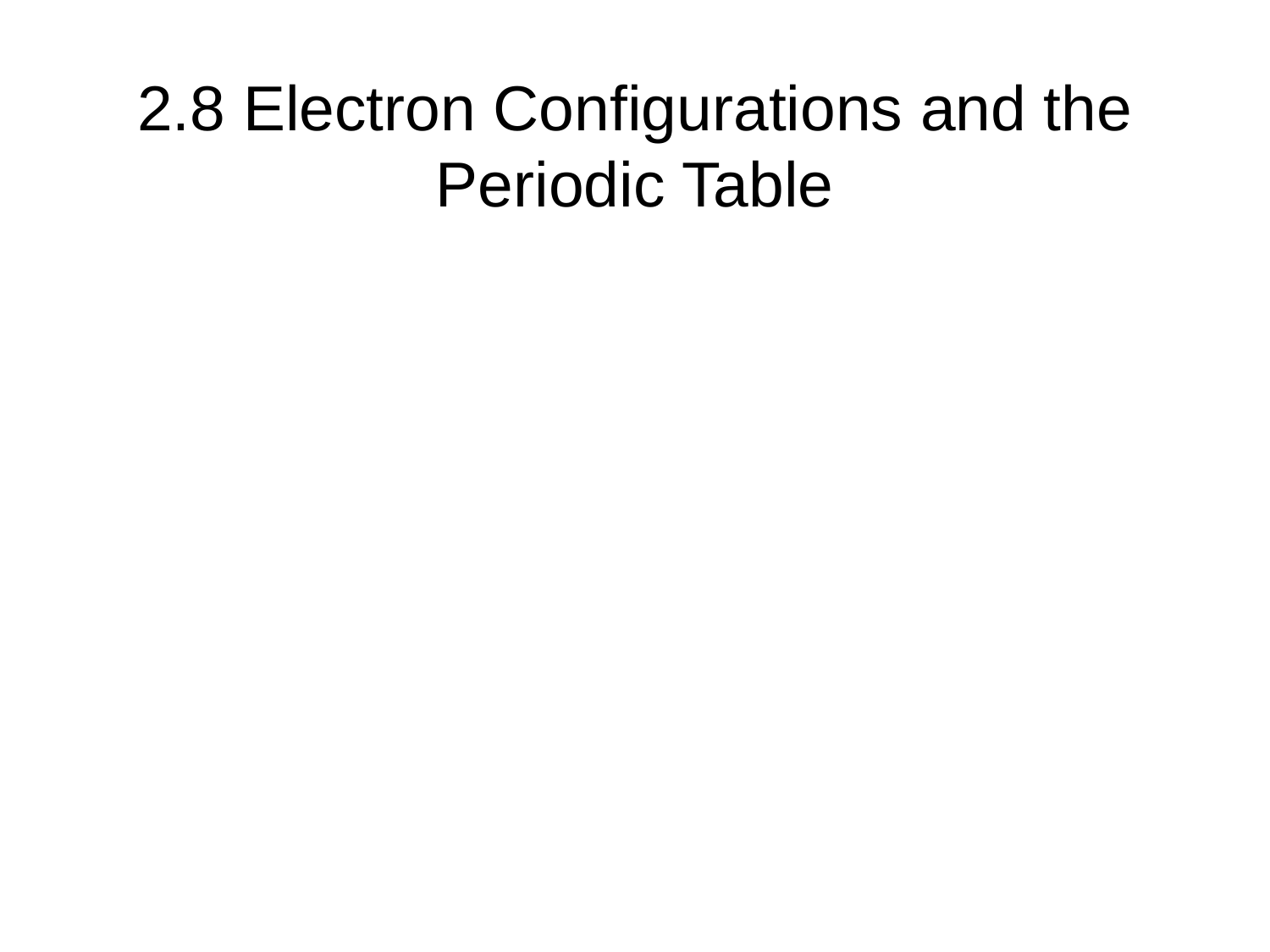

# 2.8 Electron Configurations and the Periodic Table